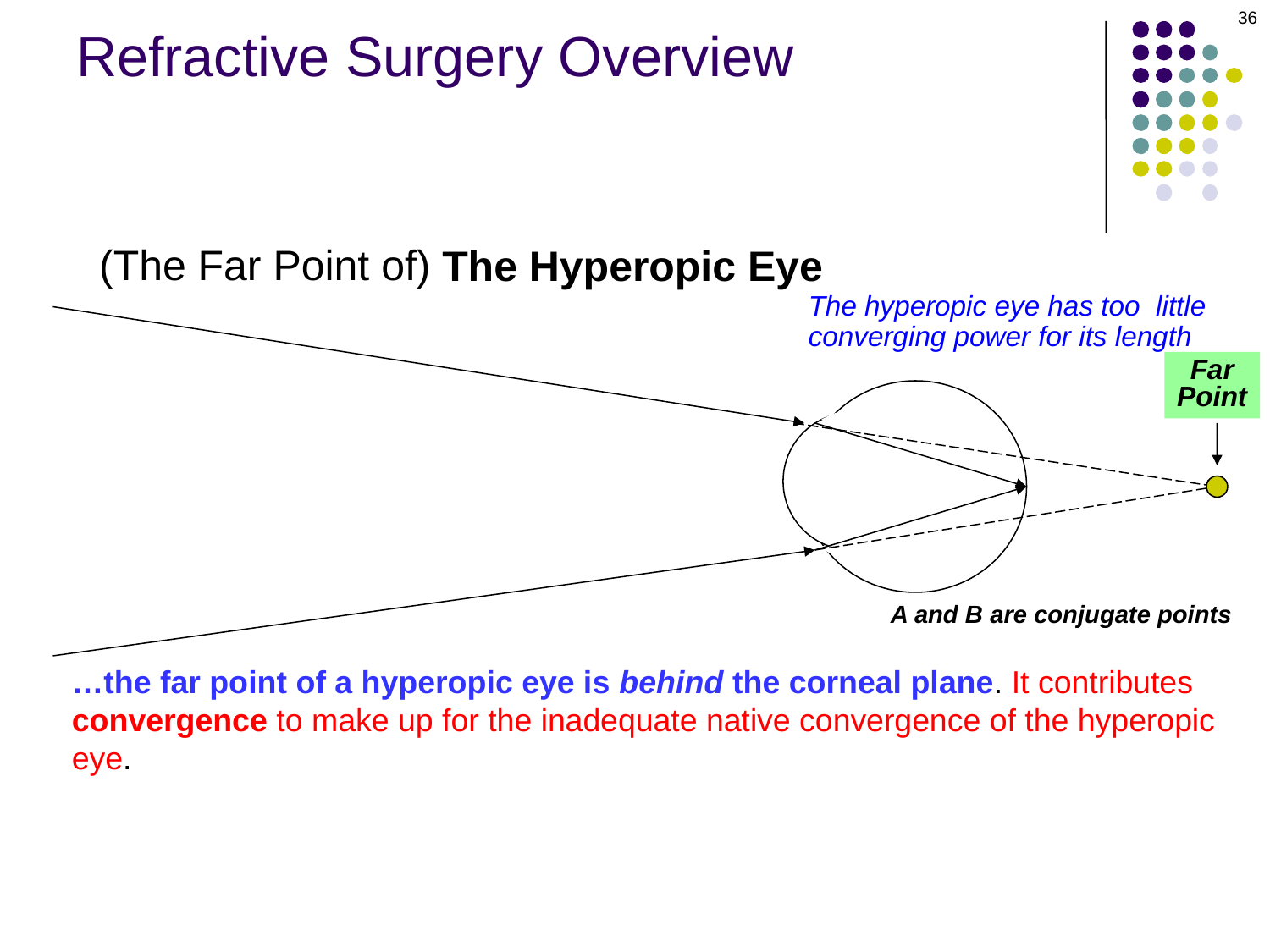

36
# Refractive Surgery Overview
(The Far Point of)
The Hyperopic Eye
The hyperopic eye has too  little
converging power for its length

Far
Point

Converging light

A and B are conjugate points
…the far point of a hyperopic eye is behind the corneal plane. It contributes
convergence to make up for the inadequate native convergence of the hyperopic
eye.